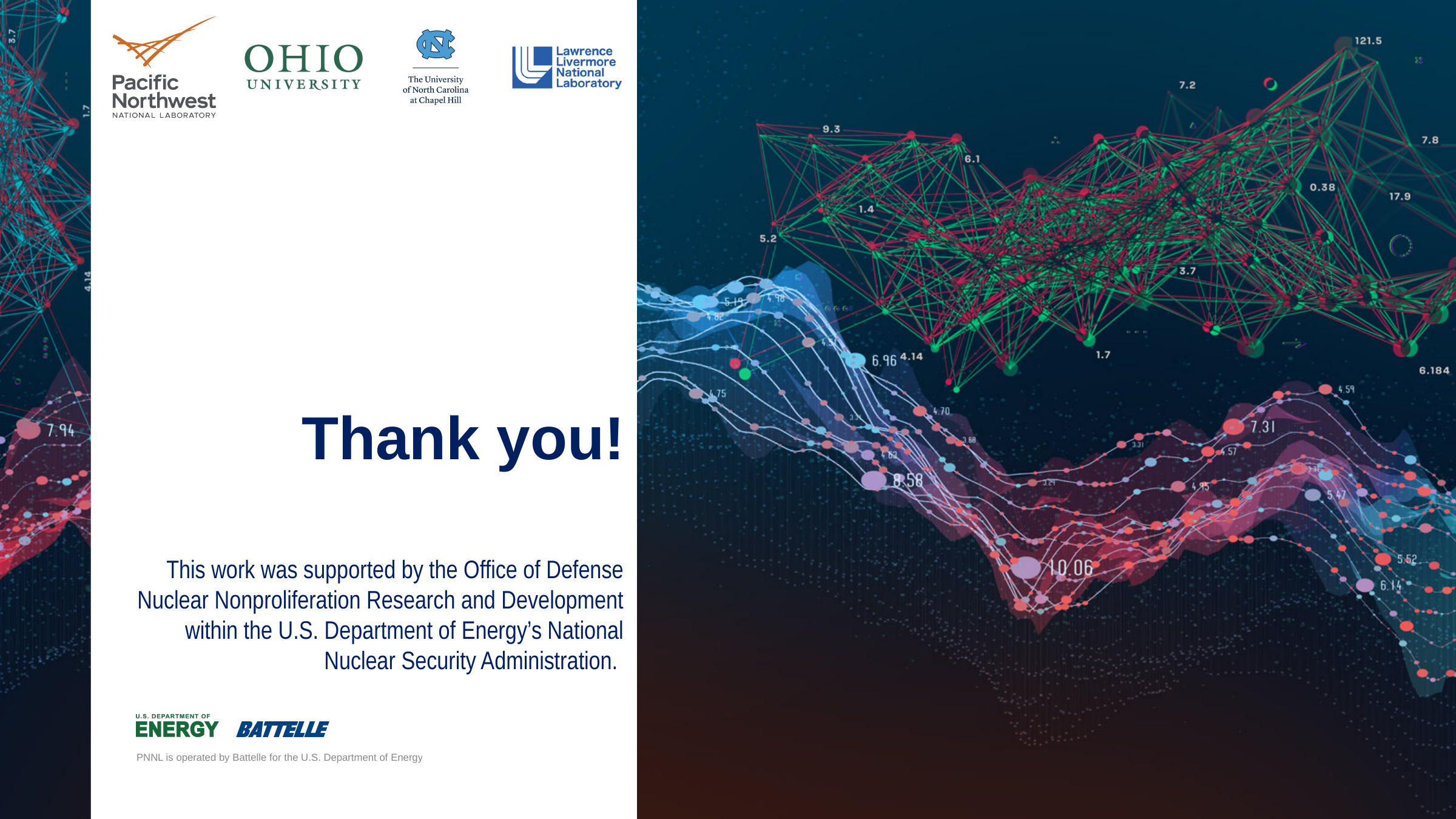

# Thank you!
This work was supported by the Office of Defense Nuclear Nonproliferation Research and Development within the U.S. Department of Energy’s National Nuclear Security Administration.